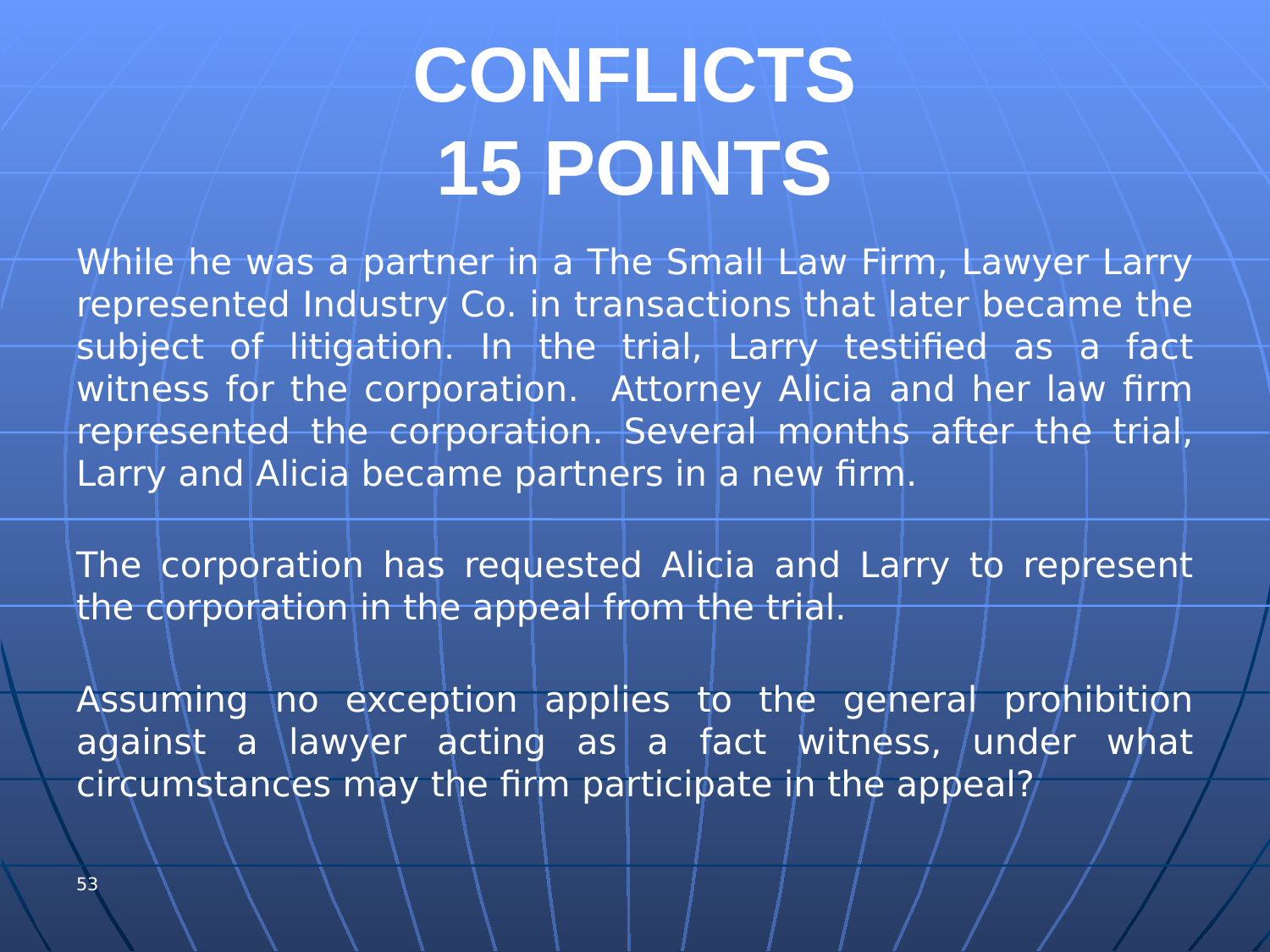

# CONFLICTS 15 POINTS
While he was a partner in a The Small Law Firm, Lawyer Larry represented Industry Co. in transactions that later became the subject of litigation. In the trial, Larry testified as a fact witness for the corporation.  Attorney Alicia and her law firm represented the corporation. Several months after the trial, Larry and Alicia became partners in a new firm.

The corporation has requested Alicia and Larry to represent the corporation in the appeal from the trial.

Assuming no exception applies to the general prohibition against a lawyer acting as a fact witness, under what circumstances may the firm participate in the appeal?

53